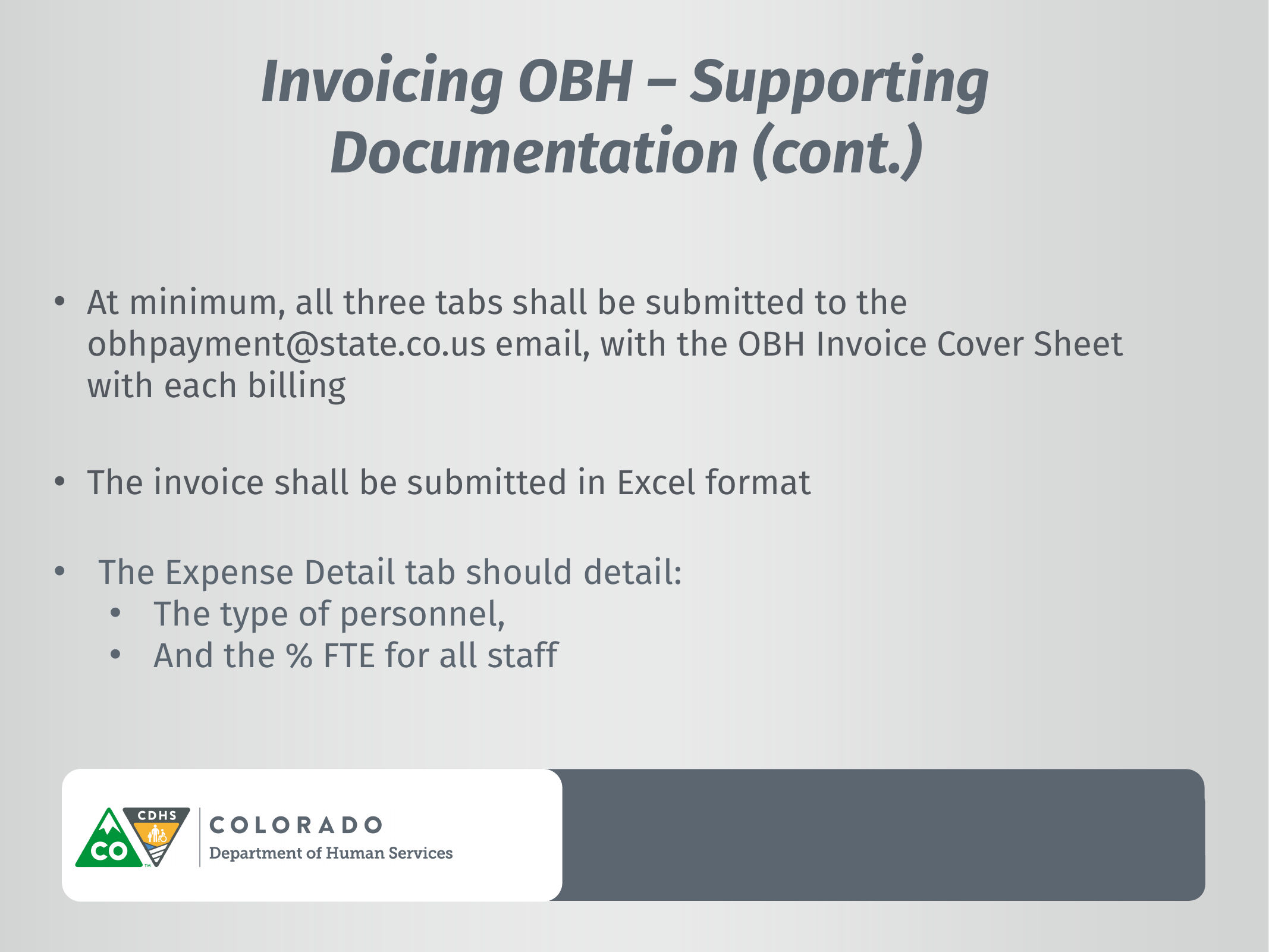

Invoicing OBH – Supporting Documentation (cont.)
At minimum, all three tabs shall be submitted to the obhpayment@state.co.us email, with the OBH Invoice Cover Sheet with each billing

The invoice shall be submitted in Excel format

The Expense Detail tab should detail:
The type of personnel,
And the % FTE for all staff